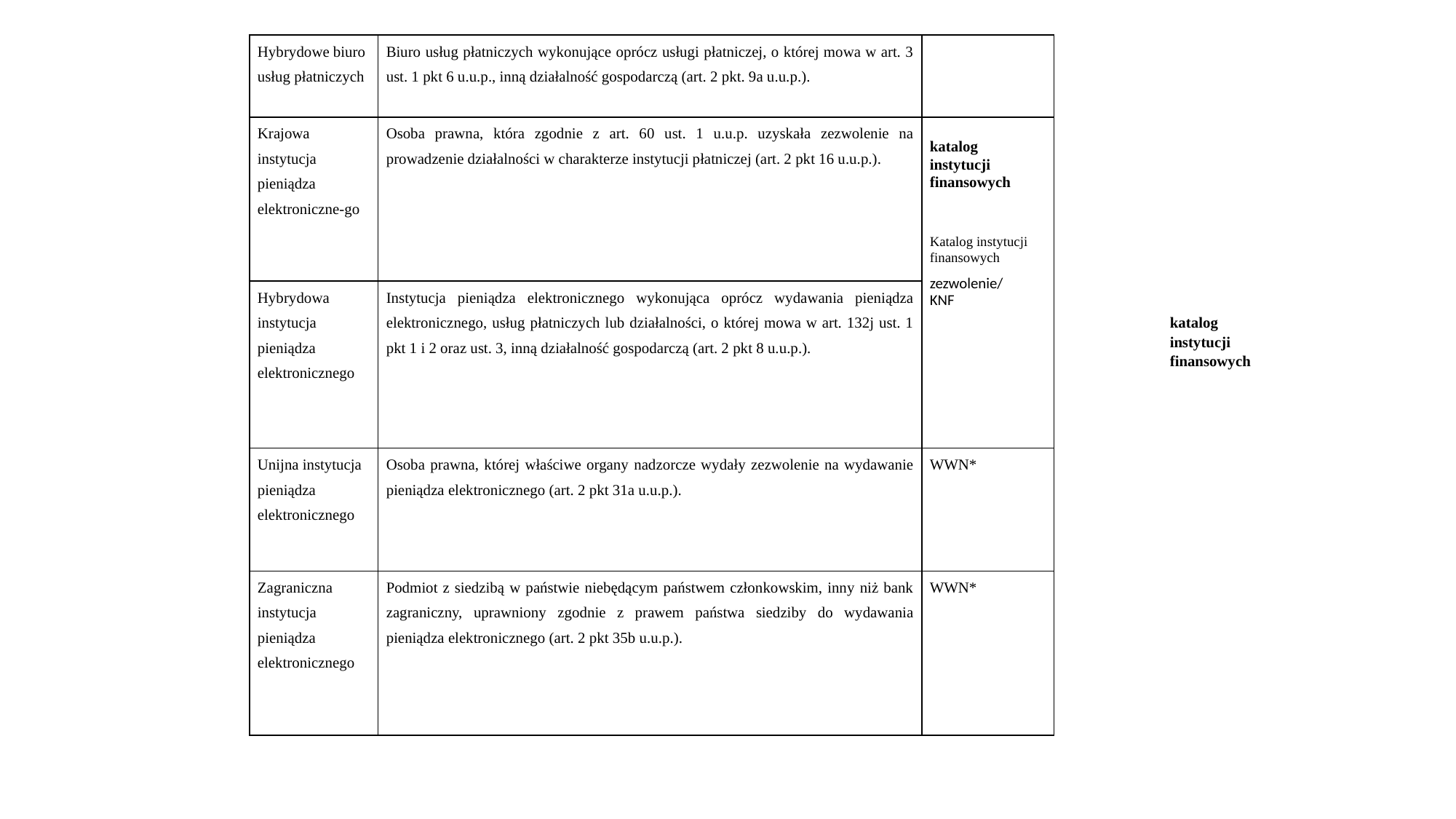

| Hybrydowe biuro usług płatniczych | Biuro usług płatniczych wykonujące oprócz usługi płatniczej, o której mowa w art. 3 ust. 1 pkt 6 u.u.p., inną działalność gospodarczą (art. 2 pkt. 9a u.u.p.). |  |
| --- | --- | --- |
| Krajowa instytucja pieniądza elektroniczne-go | Osoba prawna, która zgodnie z art. 60 ust. 1 u.u.p. uzyskała zezwolenie na prowadzenie działalności w charakterze instytucji płatniczej (art. 2 pkt 16 u.u.p.). | katalog instytucji finansowych   Katalog instytucji finansowych zezwolenie/ KNF |
| Hybrydowa instytucja pieniądza elektronicznego | Instytucja pieniądza elektronicznego wykonująca oprócz wydawania pieniądza elektronicznego, usług płatniczych lub działalności, o której mowa w art. 132j ust. 1 pkt 1 i 2 oraz ust. 3, inną działalność gospodarczą (art. 2 pkt 8 u.u.p.). |  |
| Unijna instytucja pieniądza elektronicznego | Osoba prawna, której właściwe organy nadzorcze wydały zezwolenie na wydawanie pieniądza elektronicznego (art. 2 pkt 31a u.u.p.). | WWN\* |
| Zagraniczna instytucja pieniądza elektronicznego | Podmiot z siedzibą w państwie niebędącym państwem członkowskim, inny niż bank zagraniczny, uprawniony zgodnie z prawem państwa siedziby do wydawania pieniądza elektronicznego (art. 2 pkt 35b u.u.p.). | WWN\* |
katalog
instytucji finansowych

Katalog instytucji finansowych